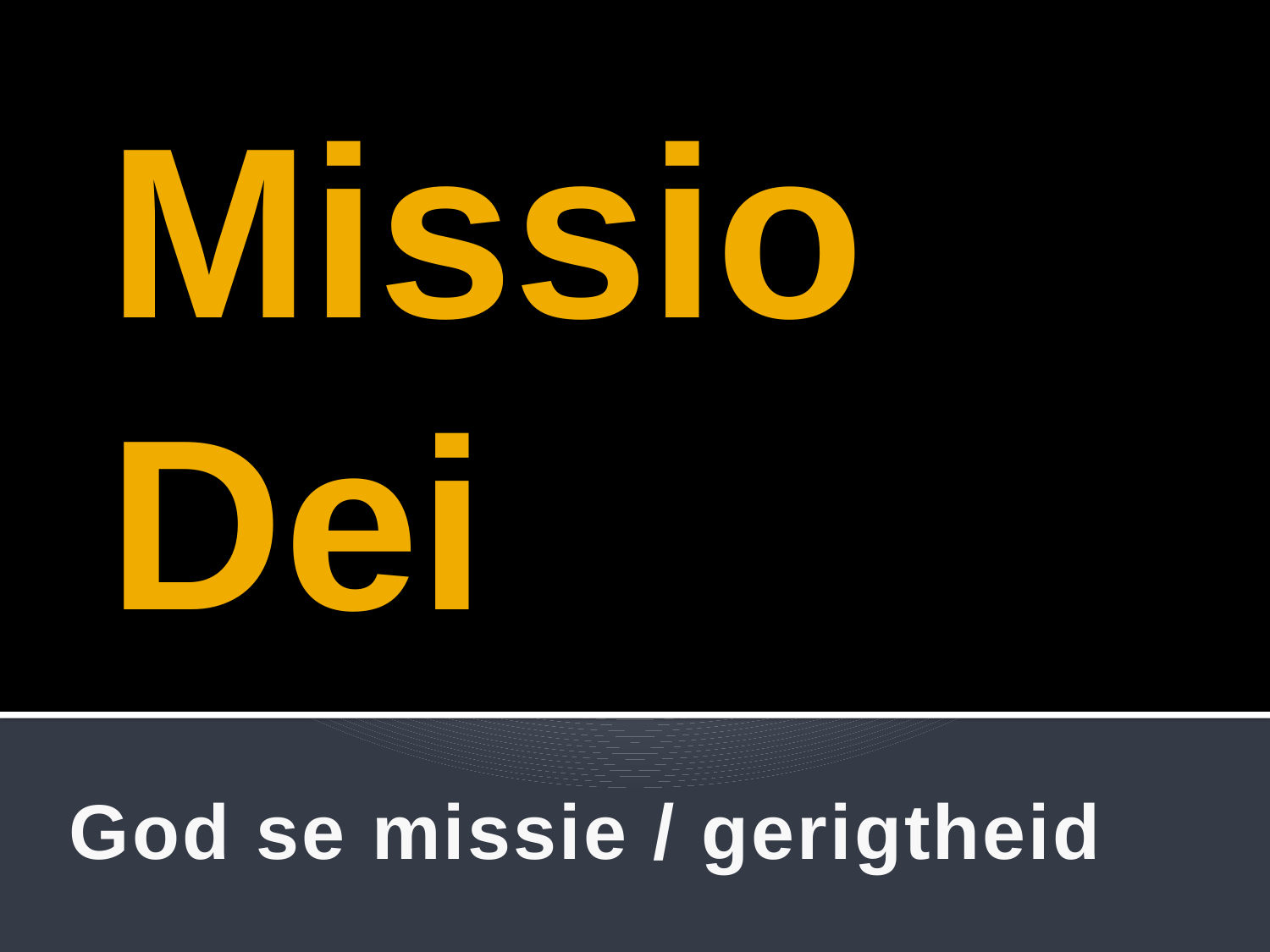

# Missio Dei
God se missie / gerigtheid